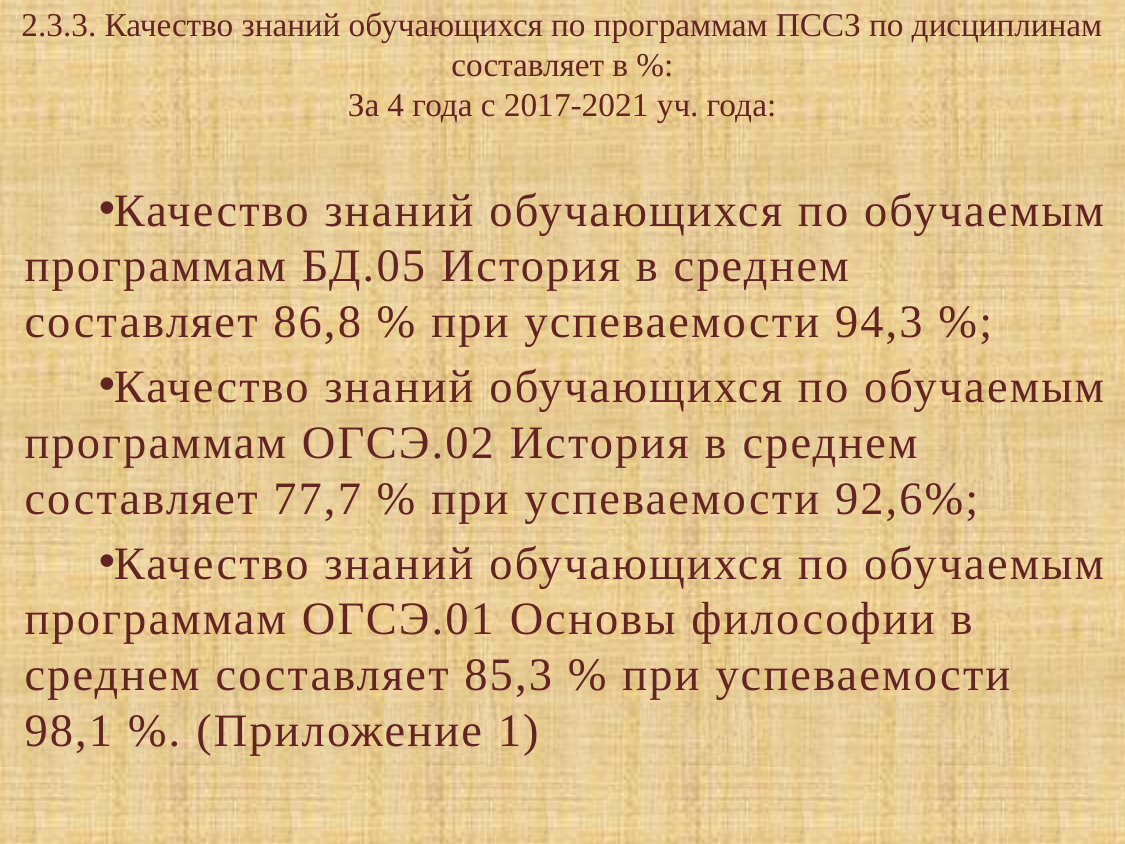

# 2.3.3. Качество знаний обучающихся по программам ПССЗ по дисциплинам составляет в %: За 4 года с 2017-2021 уч. года:
Качество знаний обучающихся по обучаемым программам БД.05 История в среднем  составляет 86,8 % при успеваемости 94,3 %;
Качество знаний обучающихся по обучаемым программам ОГСЭ.02 История в среднем составляет 77,7 % при успеваемости 92,6%;
Качество знаний обучающихся по обучаемым программам ОГСЭ.01 Основы философии в среднем составляет 85,3 % при успеваемости 98,1 %. (Приложение 1)